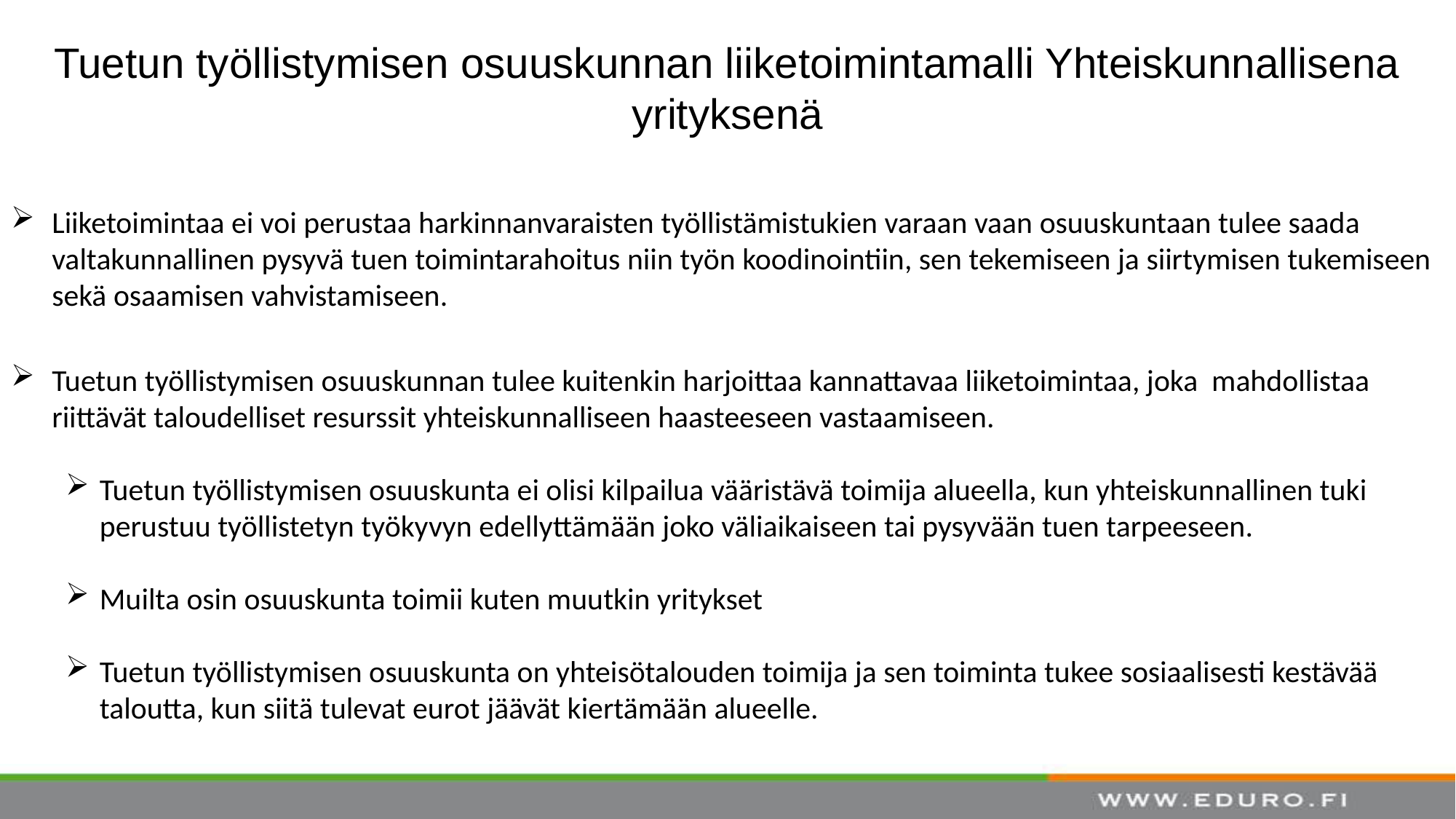

# Tuetun työllistymisen osuuskunnan liiketoimintamalli Yhteiskunnallisena yrityksenä

Liiketoimintaa ei voi perustaa harkinnanvaraisten työllistämistukien varaan vaan osuuskuntaan tulee saada valtakunnallinen pysyvä tuen toimintarahoitus niin työn koodinointiin, sen tekemiseen ja siirtymisen tukemiseen sekä osaamisen vahvistamiseen.

Tuetun työllistymisen osuuskunnan tulee kuitenkin harjoittaa kannattavaa liiketoimintaa, joka  mahdollistaa riittävät taloudelliset resurssit yhteiskunnalliseen haasteeseen vastaamiseen.
Tuetun työllistymisen osuuskunta ei olisi kilpailua vääristävä toimija alueella, kun yhteiskunnallinen tuki perustuu työllistetyn työkyvyn edellyttämään joko väliaikaiseen tai pysyvään tuen tarpeeseen.
Muilta osin osuuskunta toimii kuten muutkin yritykset
Tuetun työllistymisen osuuskunta on yhteisötalouden toimija ja sen toiminta tukee sosiaalisesti kestävää taloutta, kun siitä tulevat eurot jäävät kiertämään alueelle.